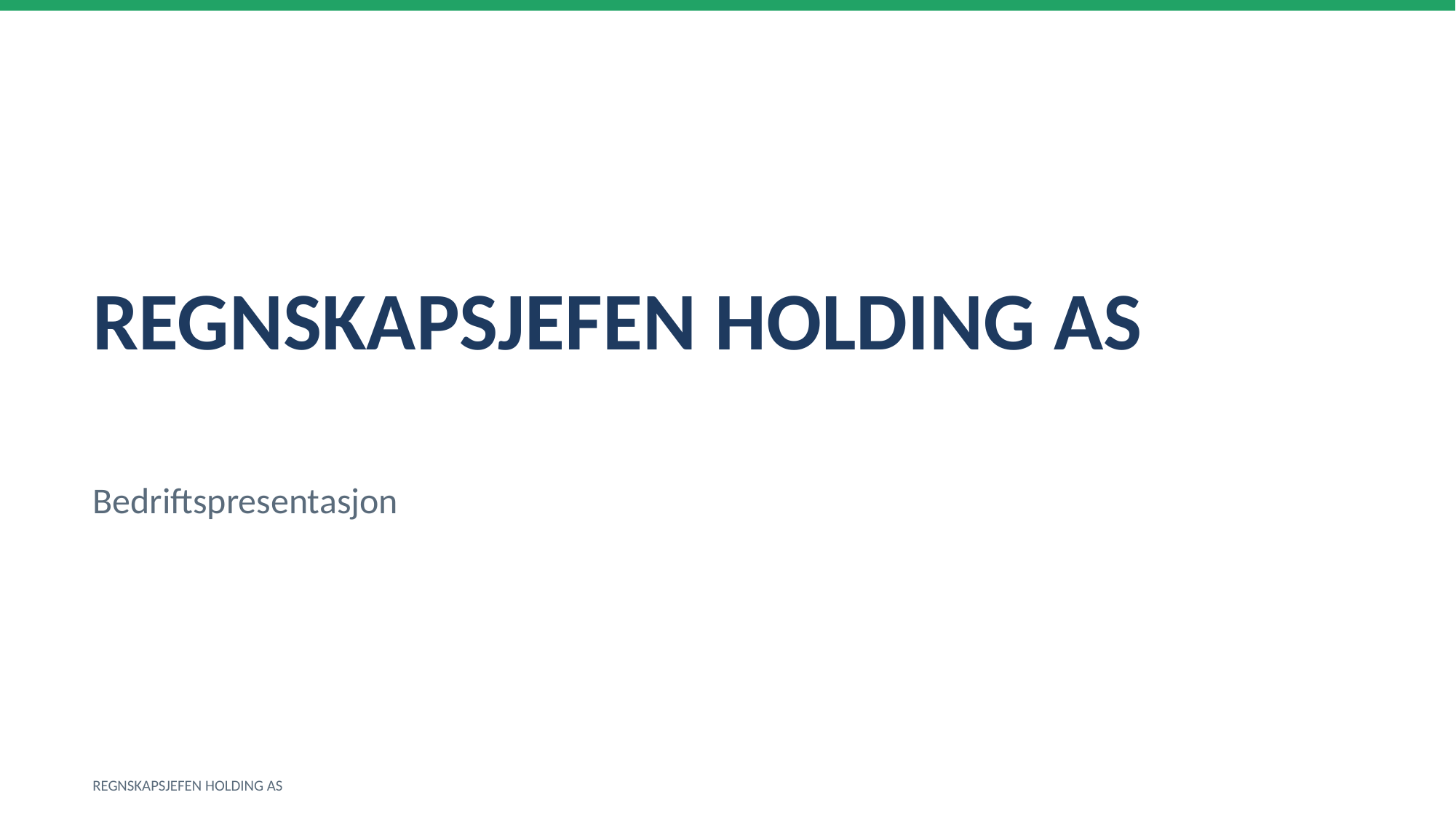

REGNSKAPSJEFEN HOLDING AS
Bedriftspresentasjon
REGNSKAPSJEFEN HOLDING AS